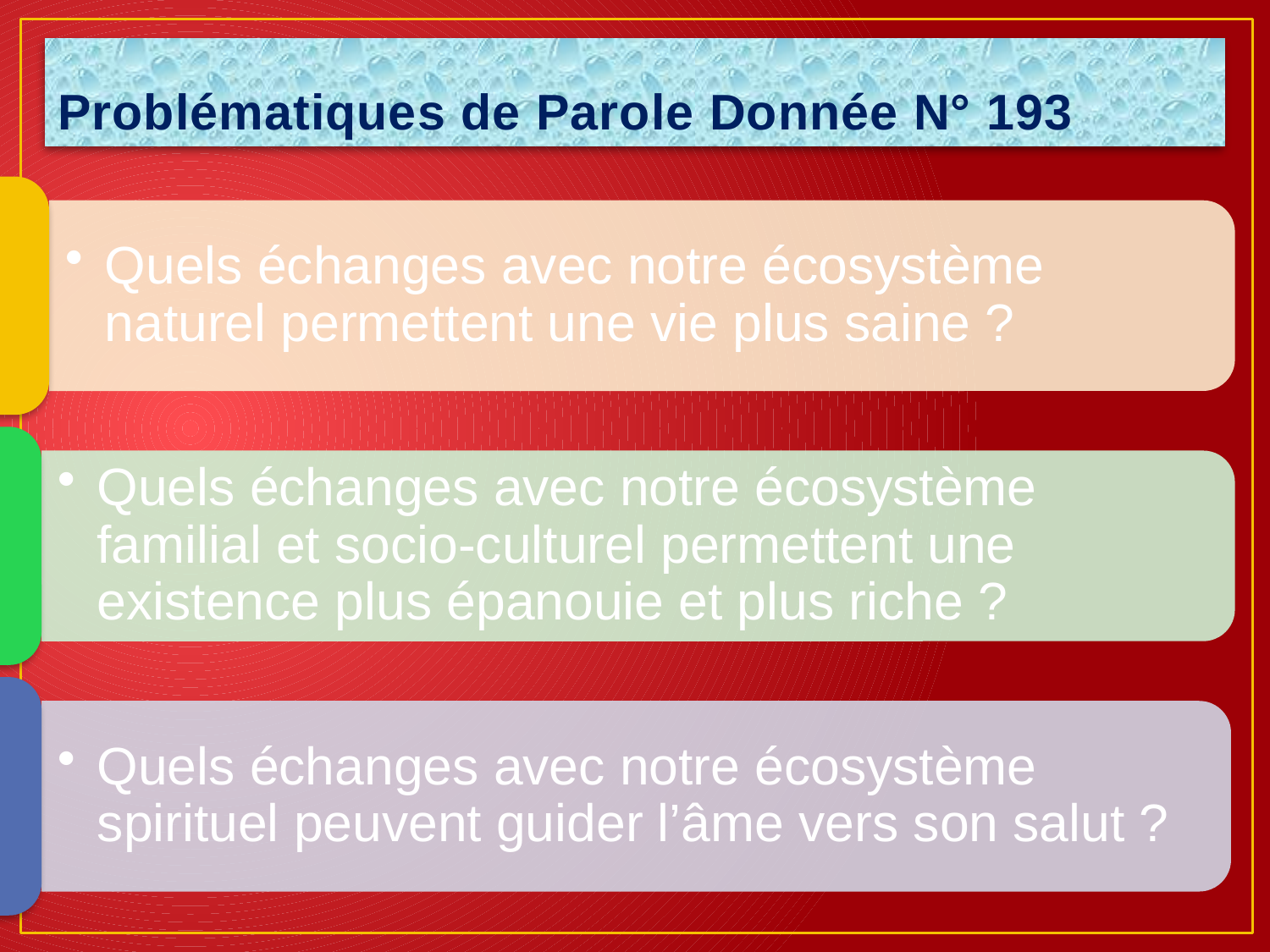

# Problématiques de Parole Donnée N° 193
Quels échanges avec notre écosystème naturel permettent une vie plus saine ?
1
Quels échanges avec notre écosystème familial et socio-culturel permettent une existence plus épanouie et plus riche ?
2
Quels échanges avec notre écosystème spirituel peuvent guider l’âme vers son salut ?
3